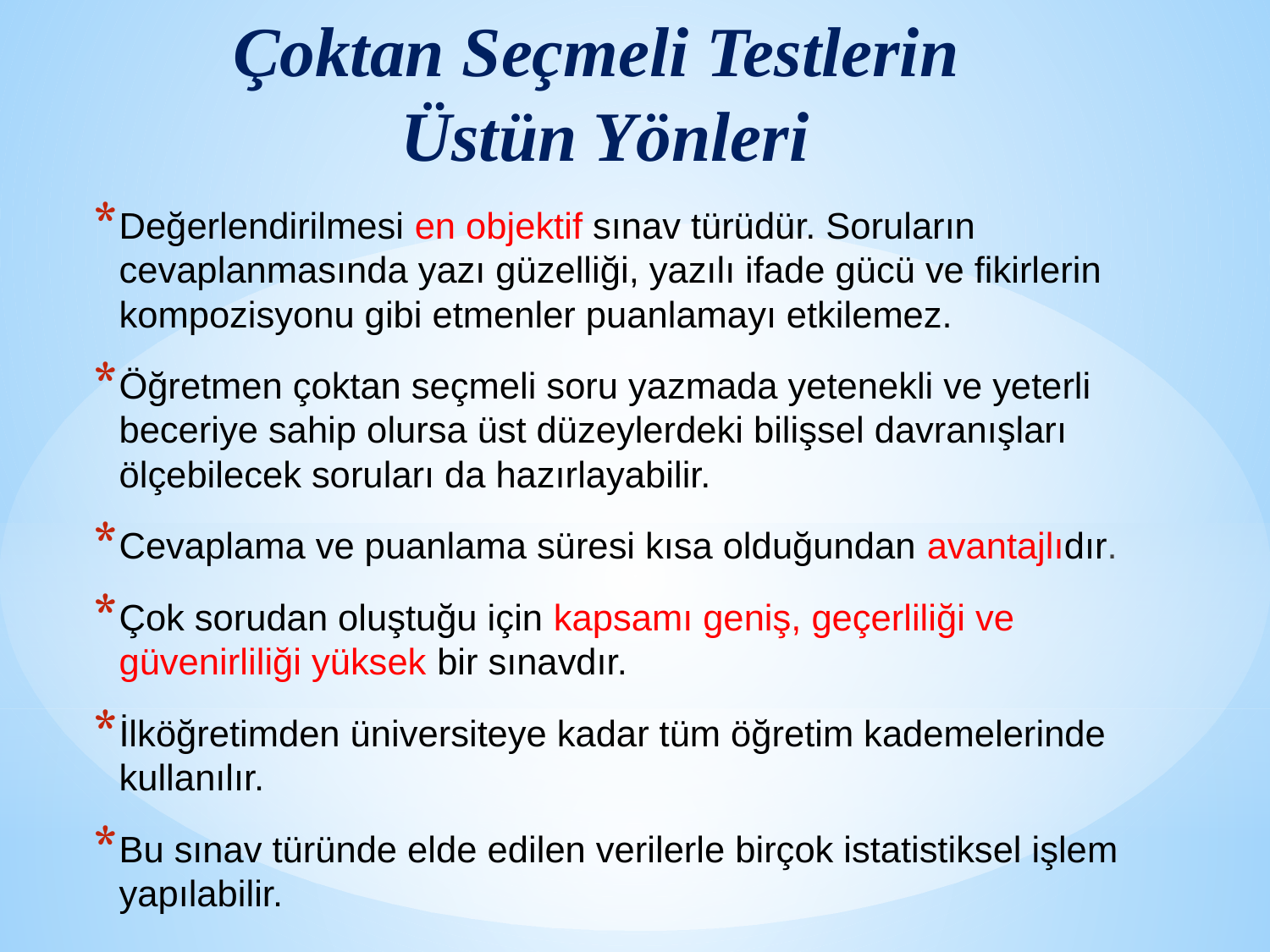

# Çoktan Seçmeli Testlerin Üstün Yönleri
Değerlendirilmesi en objektif sınav türüdür. Soruların cevaplanmasında yazı güzelliği, yazılı ifade gücü ve fikirlerin kompozisyonu gibi etmenler puanlamayı etkilemez.
Öğretmen çoktan seçmeli soru yazmada yetenekli ve yeterli beceriye sahip olursa üst düzeylerdeki bilişsel davranışları ölçebilecek soruları da hazırlayabilir.
Cevaplama ve puanlama süresi kısa olduğundan avantajlıdır.
Çok sorudan oluştuğu için kapsamı geniş, geçerliliği ve güvenirliliği yüksek bir sınavdır.
İlköğretimden üniversiteye kadar tüm öğretim kademelerinde kullanılır.
Bu sınav türünde elde edilen verilerle birçok istatistiksel işlem yapılabilir.